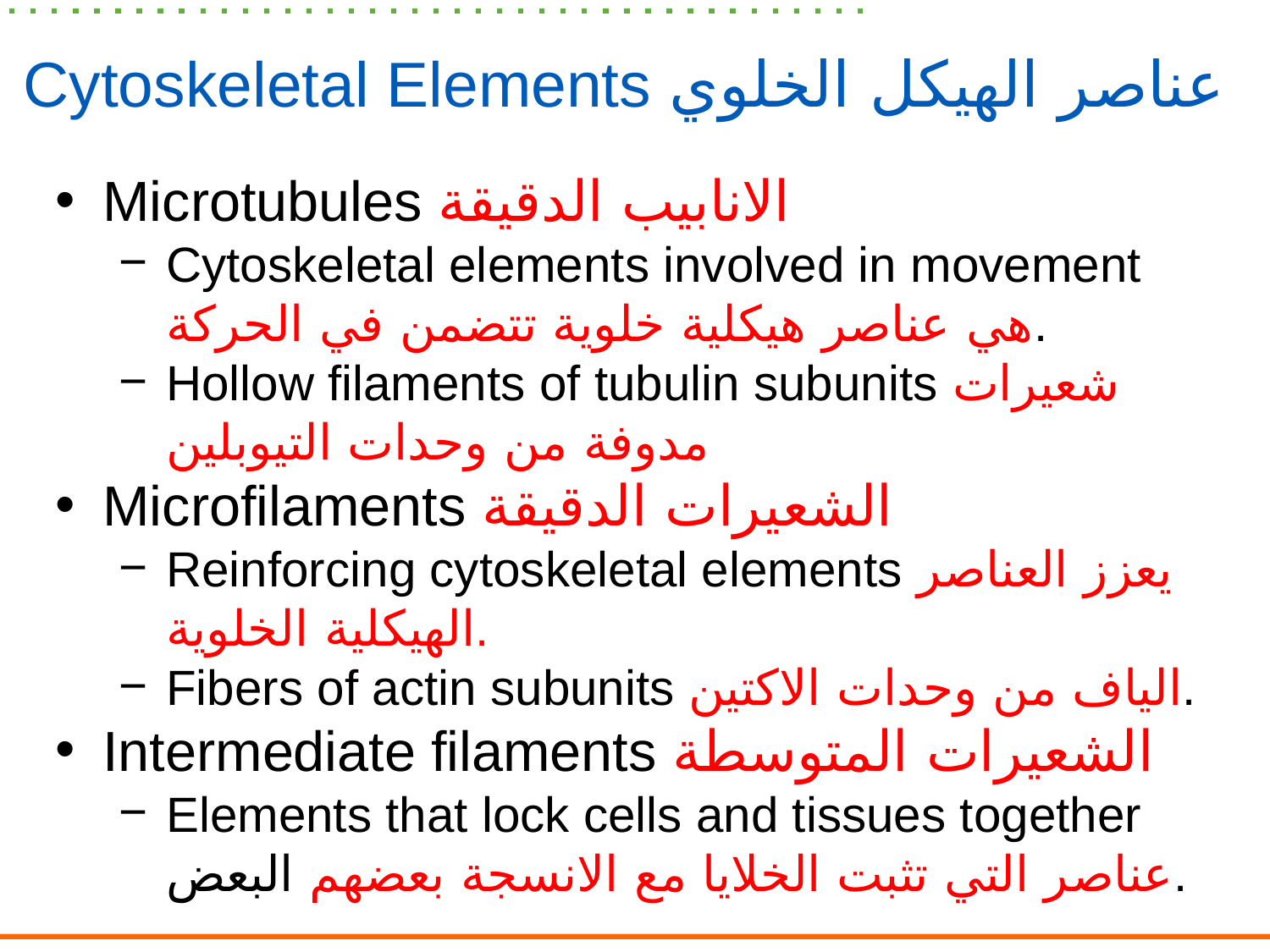

# Cytoskeletal Elements عناصر الهيكل الخلوي
Microtubules الانابيب الدقيقة
Cytoskeletal elements involved in movement هي عناصر هيكلية خلوية تتضمن في الحركة.
Hollow filaments of tubulin subunits شعيرات مدوفة من وحدات التيوبلين
Microfilaments الشعيرات الدقيقة
Reinforcing cytoskeletal elements يعزز العناصر الهيكلية الخلوية.
Fibers of actin subunits الياف من وحدات الاكتين.
Intermediate filaments الشعيرات المتوسطة
Elements that lock cells and tissues together عناصر التي تثبت الخلايا مع الانسجة بعضهم البعض.